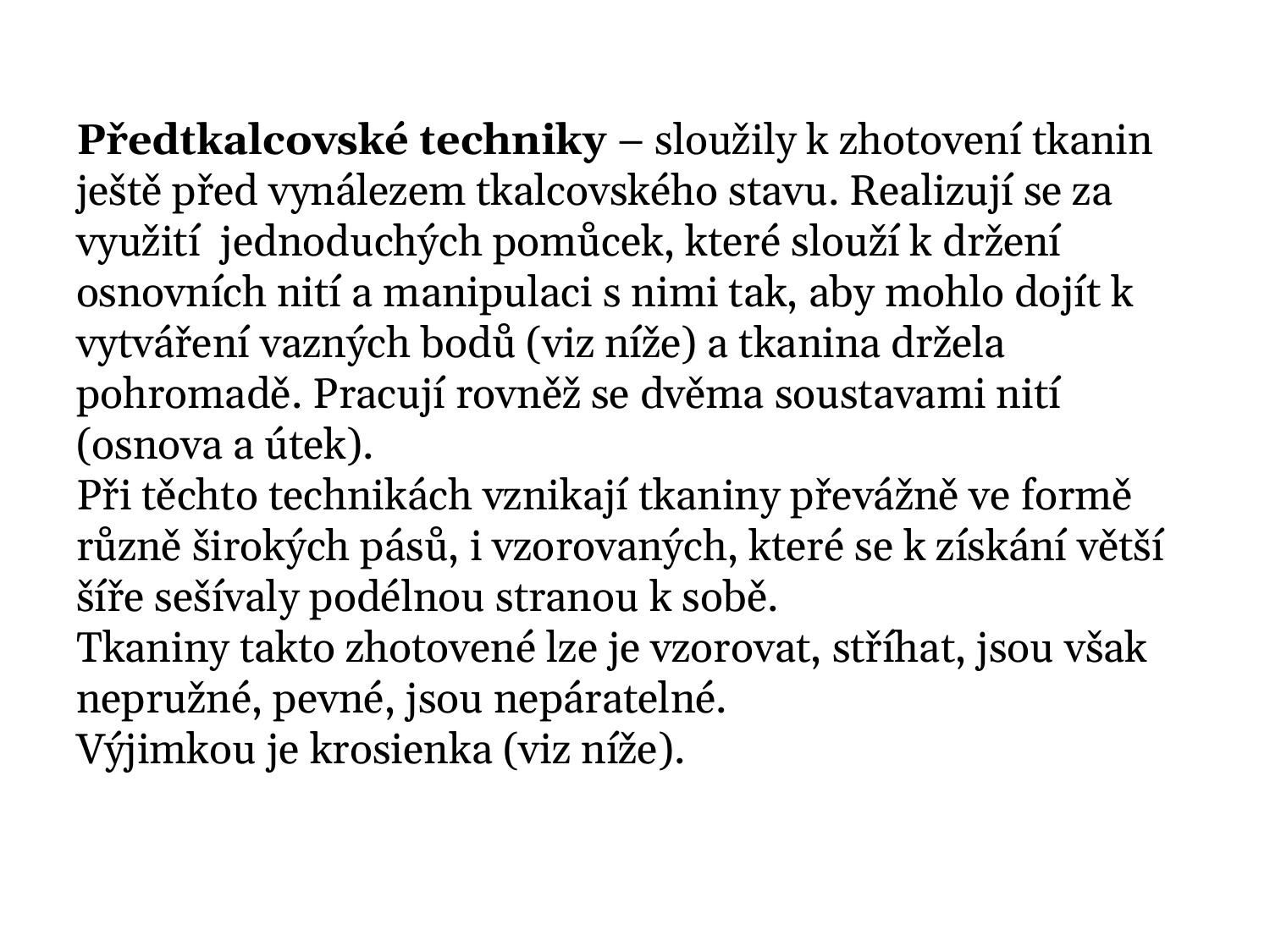

# Předtkalcovské techniky – sloužily k zhotovení tkanin ještě před vynálezem tkalcovského stavu. Realizují se za využití  jednoduchých pomůcek, které slouží k držení osnovních nití a manipulaci s nimi tak, aby mohlo dojít k vytváření vazných bodů (viz níže) a tkanina držela pohromadě. Pracují rovněž se dvěma soustavami nití (osnova a útek). Při těchto technikách vznikají tkaniny převážně ve formě různě širokých pásů, i vzorovaných, které se k získání větší šíře sešívaly podélnou stranou k sobě. Tkaniny takto zhotovené lze je vzorovat, stříhat, jsou však nepružné, pevné, jsou nepáratelné. Výjimkou je krosienka (viz níže).